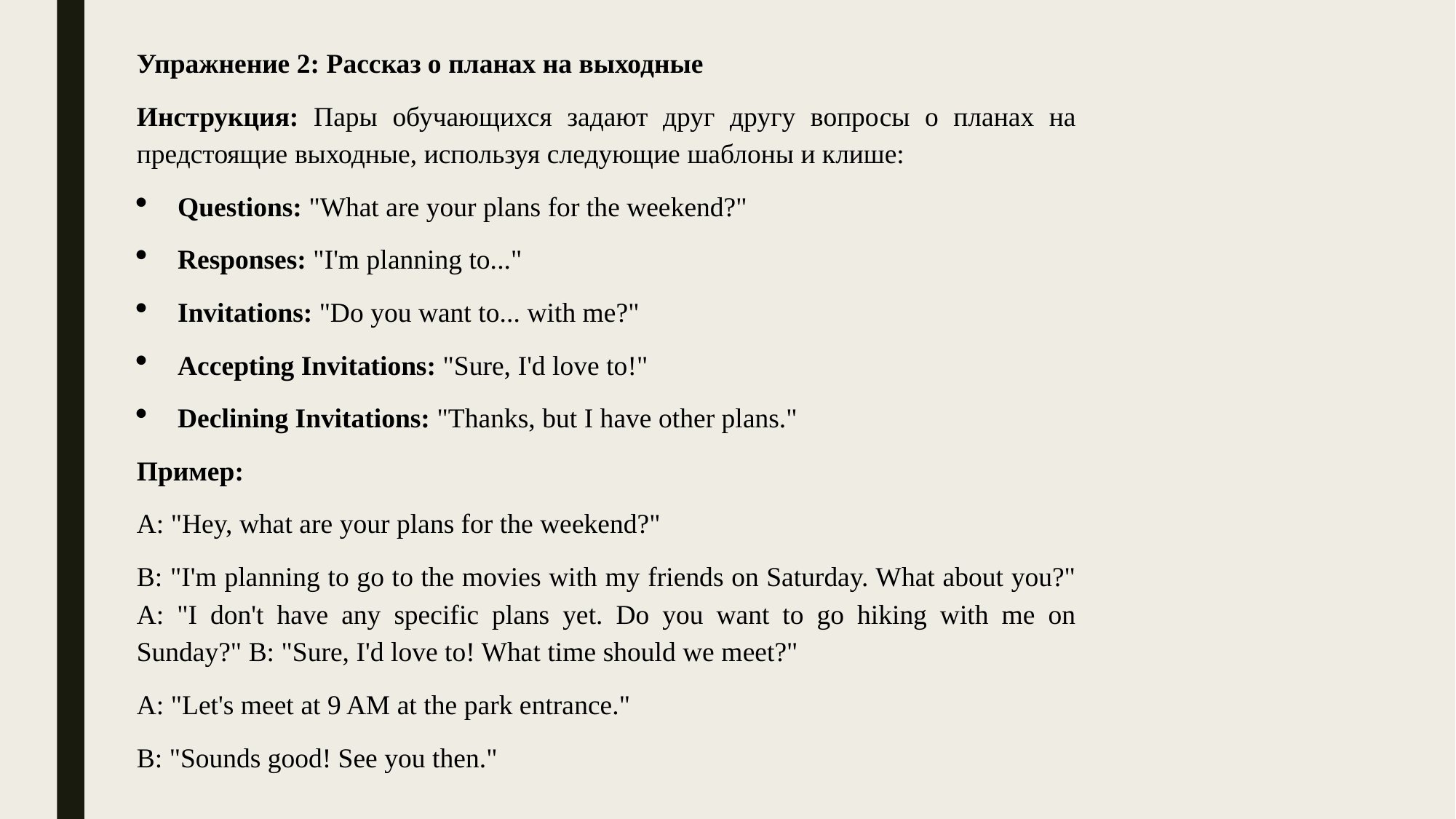

Упражнение 2: Рассказ о планах на выходные
Инструкция: Пары обучающихся задают друг другу вопросы о планах на предстоящие выходные, используя следующие шаблоны и клише:
Questions: "What are your plans for the weekend?"
Responses: "I'm planning to..."
Invitations: "Do you want to... with me?"
Accepting Invitations: "Sure, I'd love to!"
Declining Invitations: "Thanks, but I have other plans."
Пример:
A: "Hey, what are your plans for the weekend?"
B: "I'm planning to go to the movies with my friends on Saturday. What about you?" A: "I don't have any specific plans yet. Do you want to go hiking with me on Sunday?" B: "Sure, I'd love to! What time should we meet?"
A: "Let's meet at 9 AM at the park entrance."
B: "Sounds good! See you then."